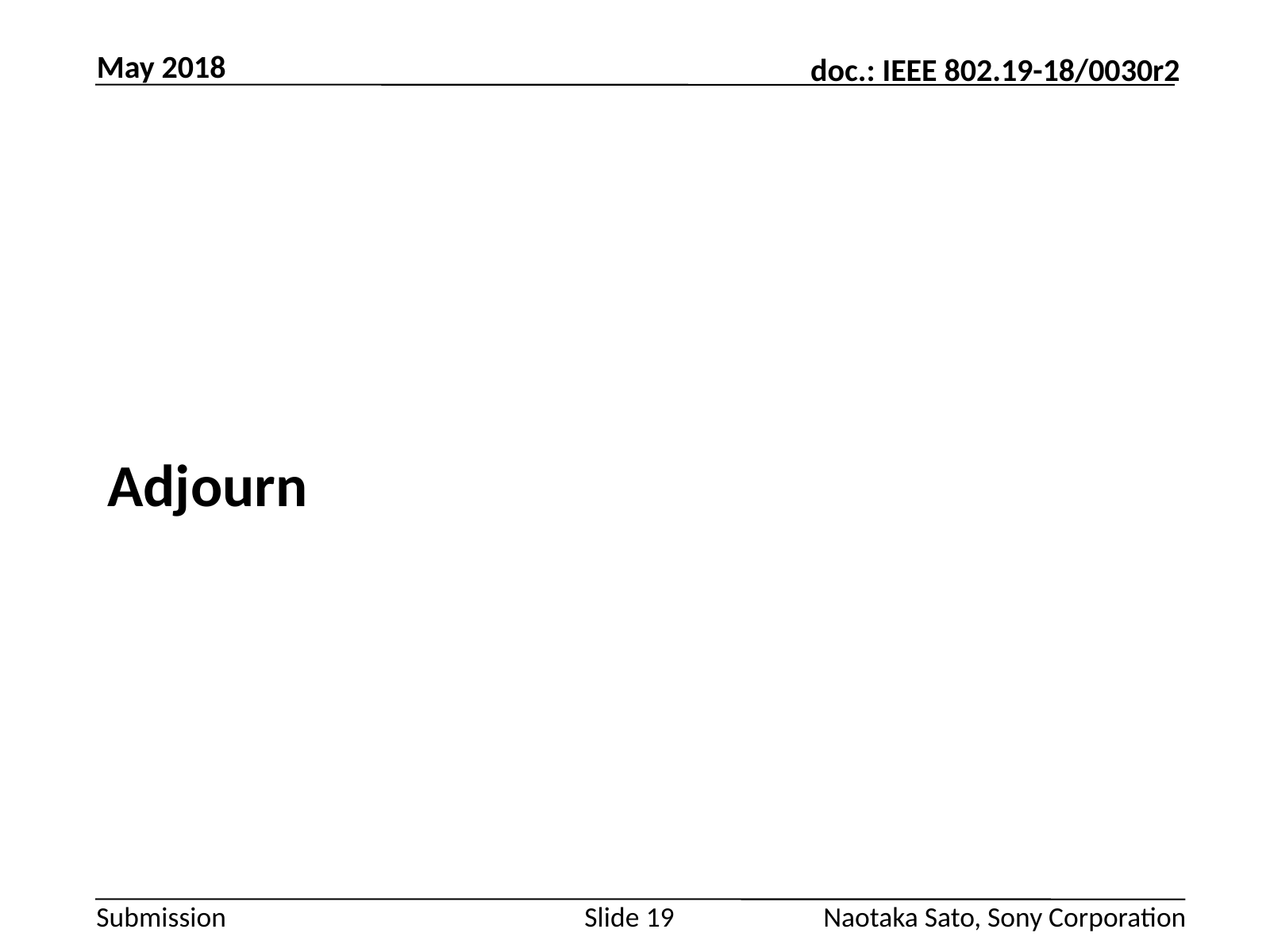

May 2018
#

Adjourn
Slide 19
Naotaka Sato, Sony Corporation